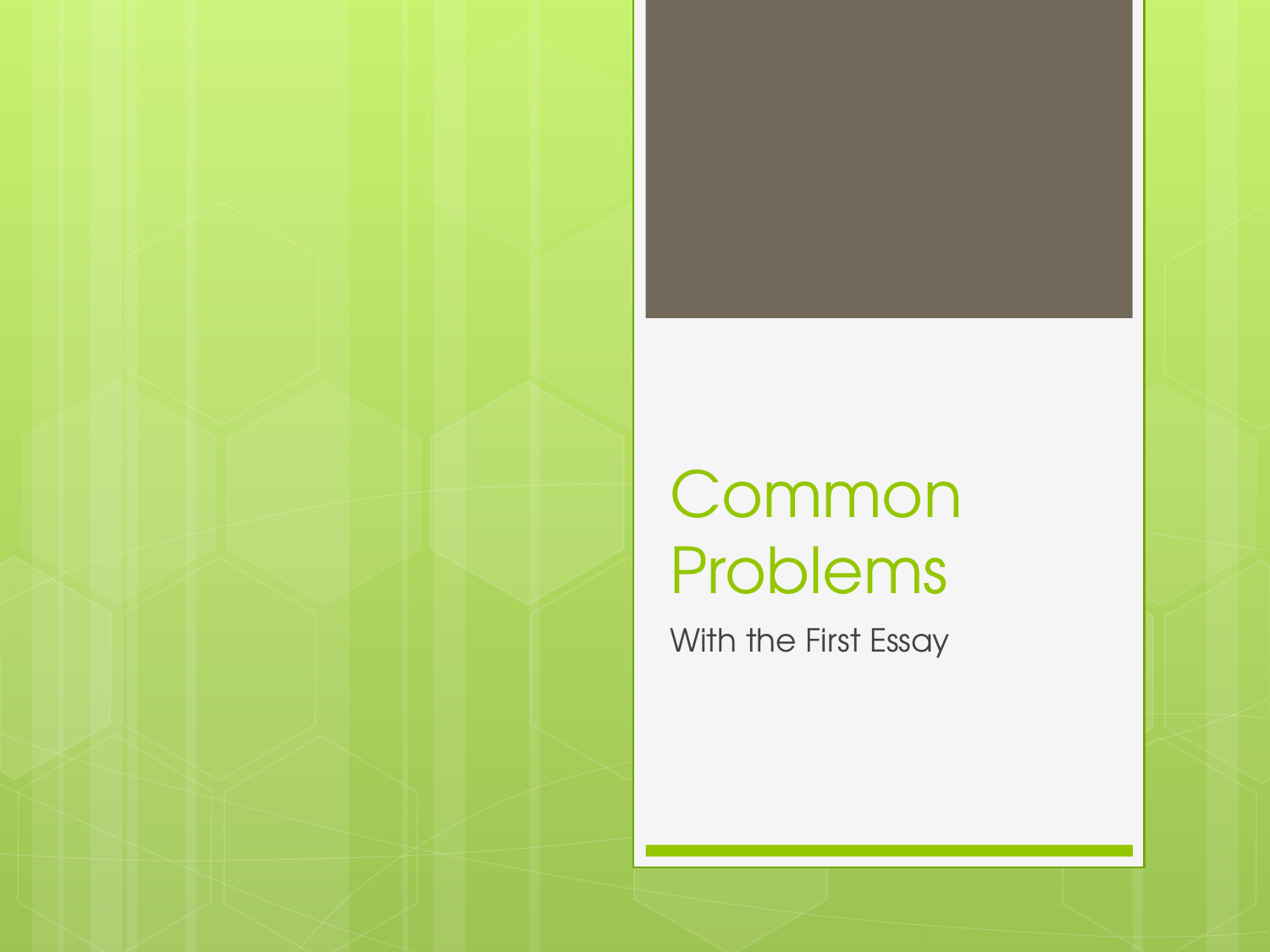

# Common Problems
With the First Essay